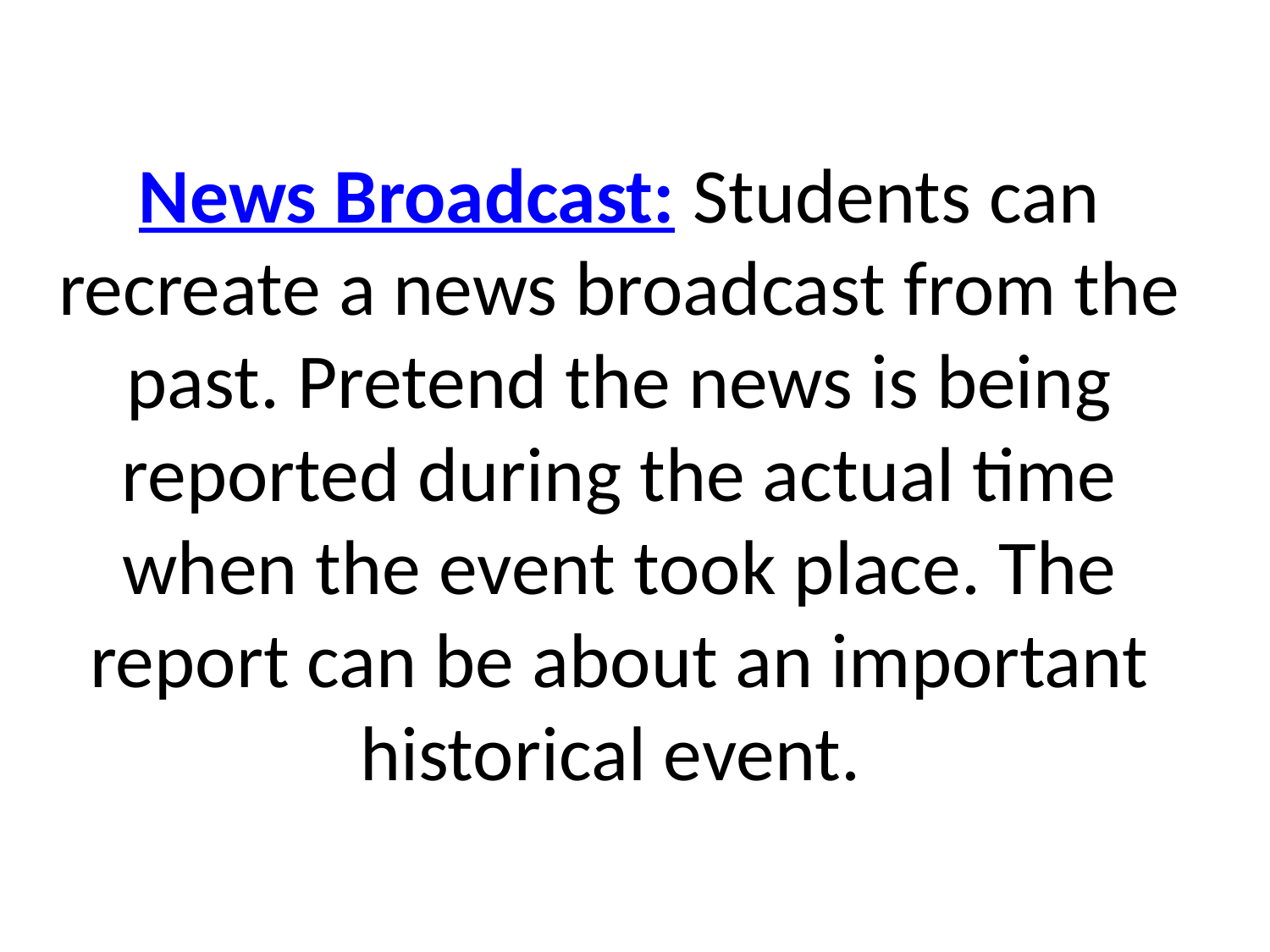

# News Broadcast: Students can recreate a news broadcast from the past. Pretend the news is being reported during the actual time when the event took place. The report can be about an important historical event.